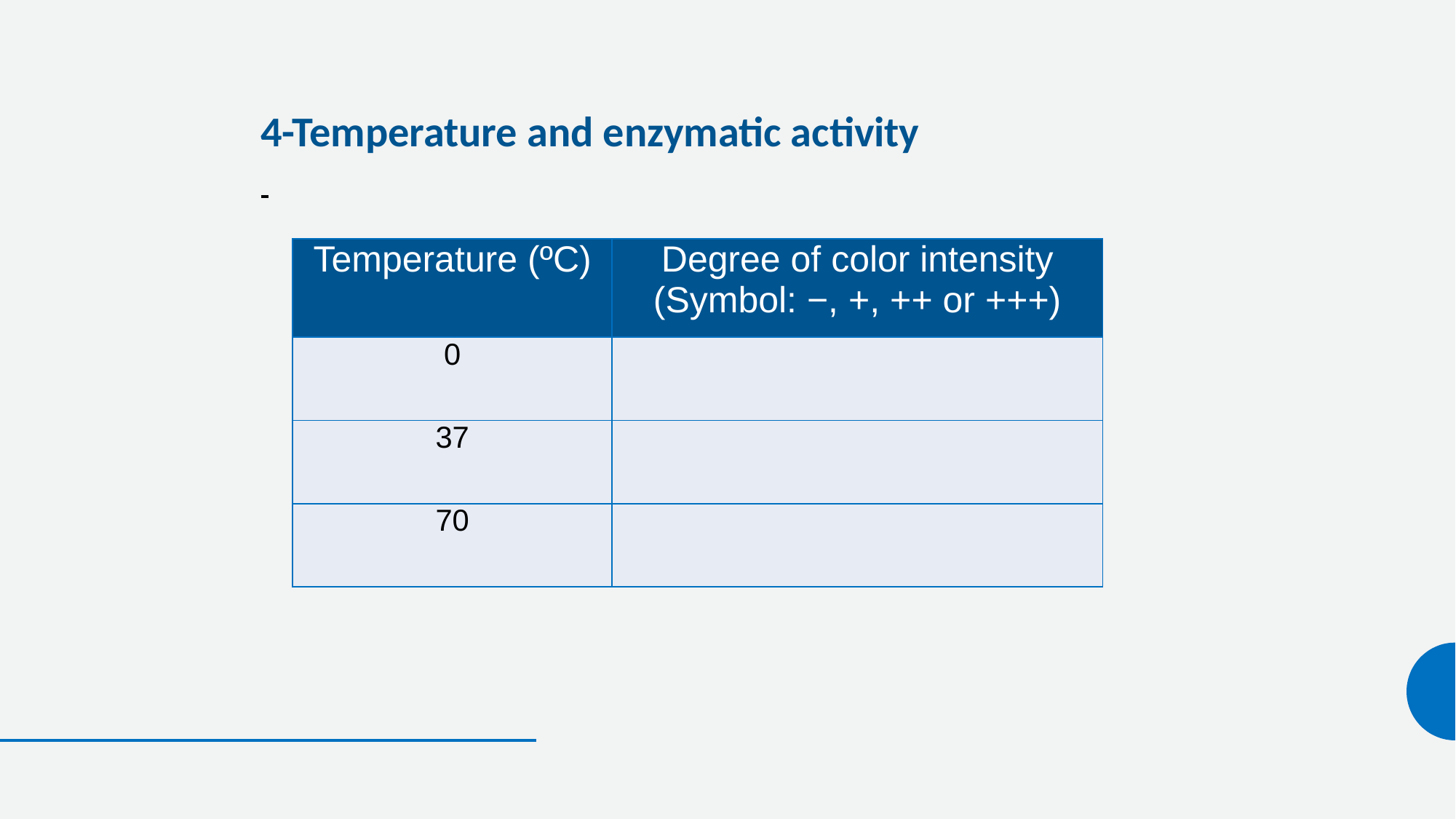

4-Temperature and enzymatic activity

| Temperature (ºC) | Degree of color intensity (Symbol: −, +, ++ or +++) |
| --- | --- |
| 0 |  |
| 37 |  |
| 70 |  |